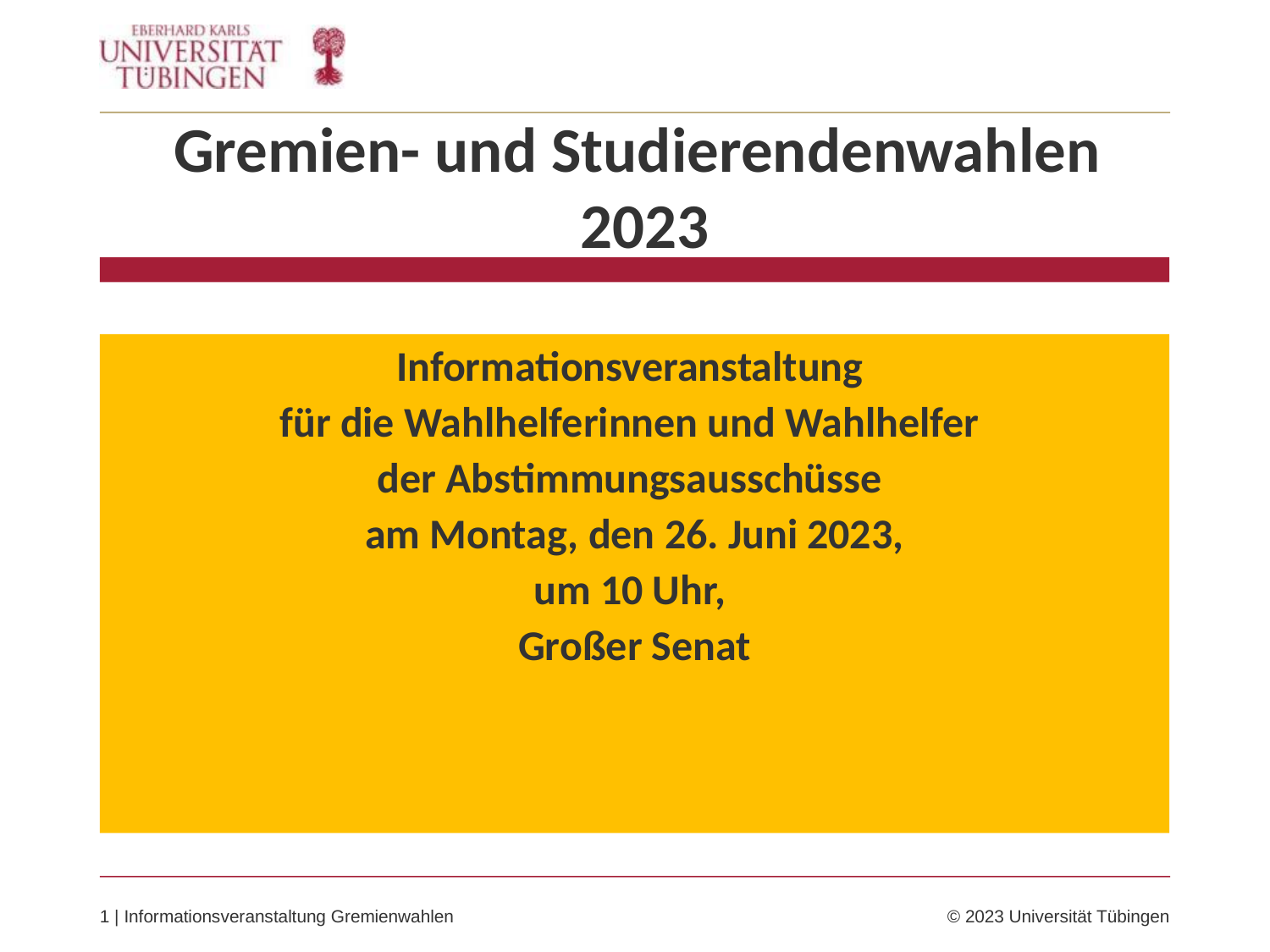

Gremien- und Studierendenwahlen
2023

Informationsveranstaltung
für die Wahlhelferinnen und Wahlhelfer
der Abstimmungsausschüsse
am Montag, den 26. Juni 2023,
um 10 Uhr,
Großer Senat
1 | Informationsveranstaltung Gremienwahlen	© 2023 Universität Tübingen